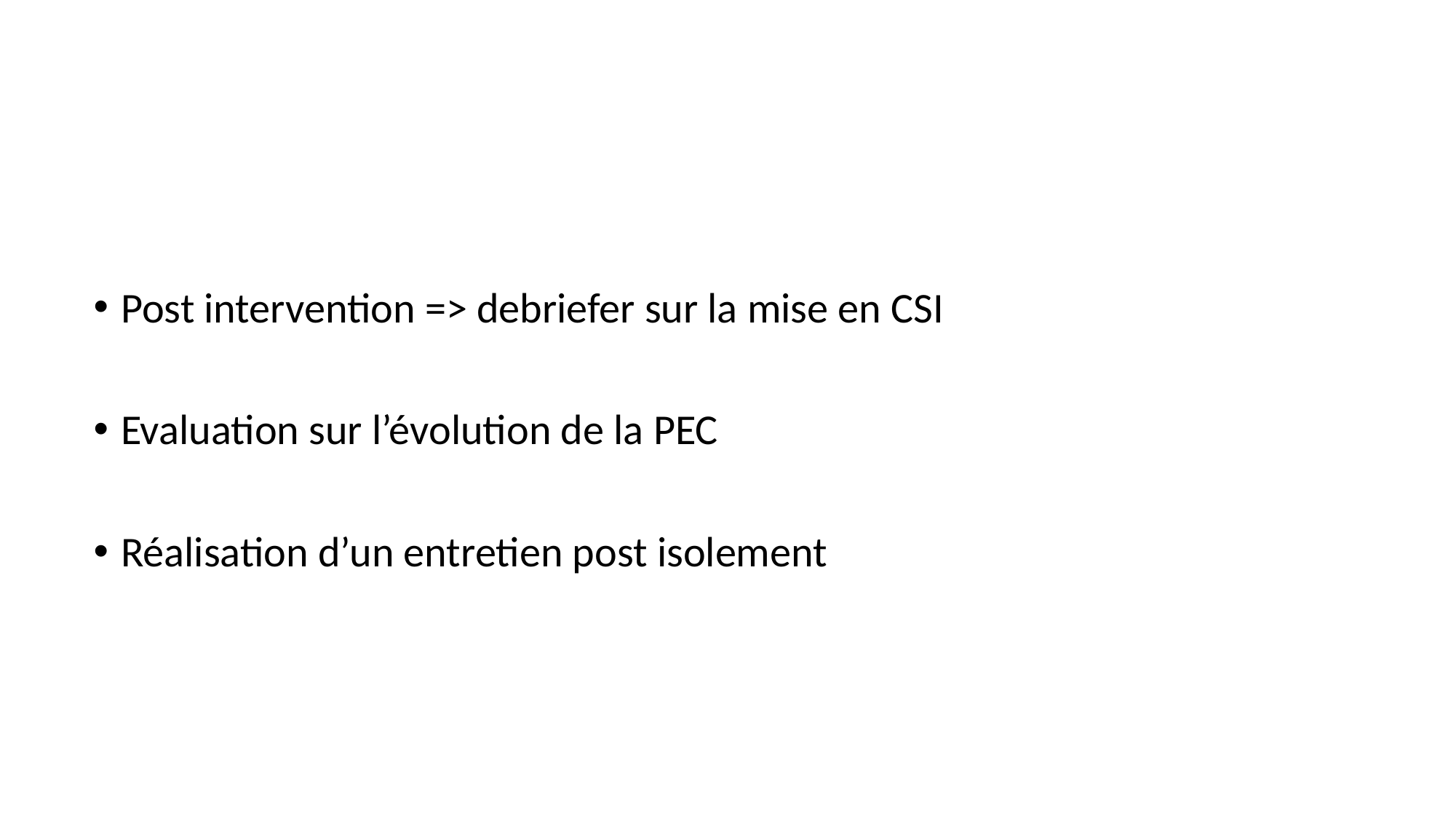

Post intervention => debriefer sur la mise en CSI

Evaluation sur l’évolution de la PEC

Réalisation d’un entretien post isolement